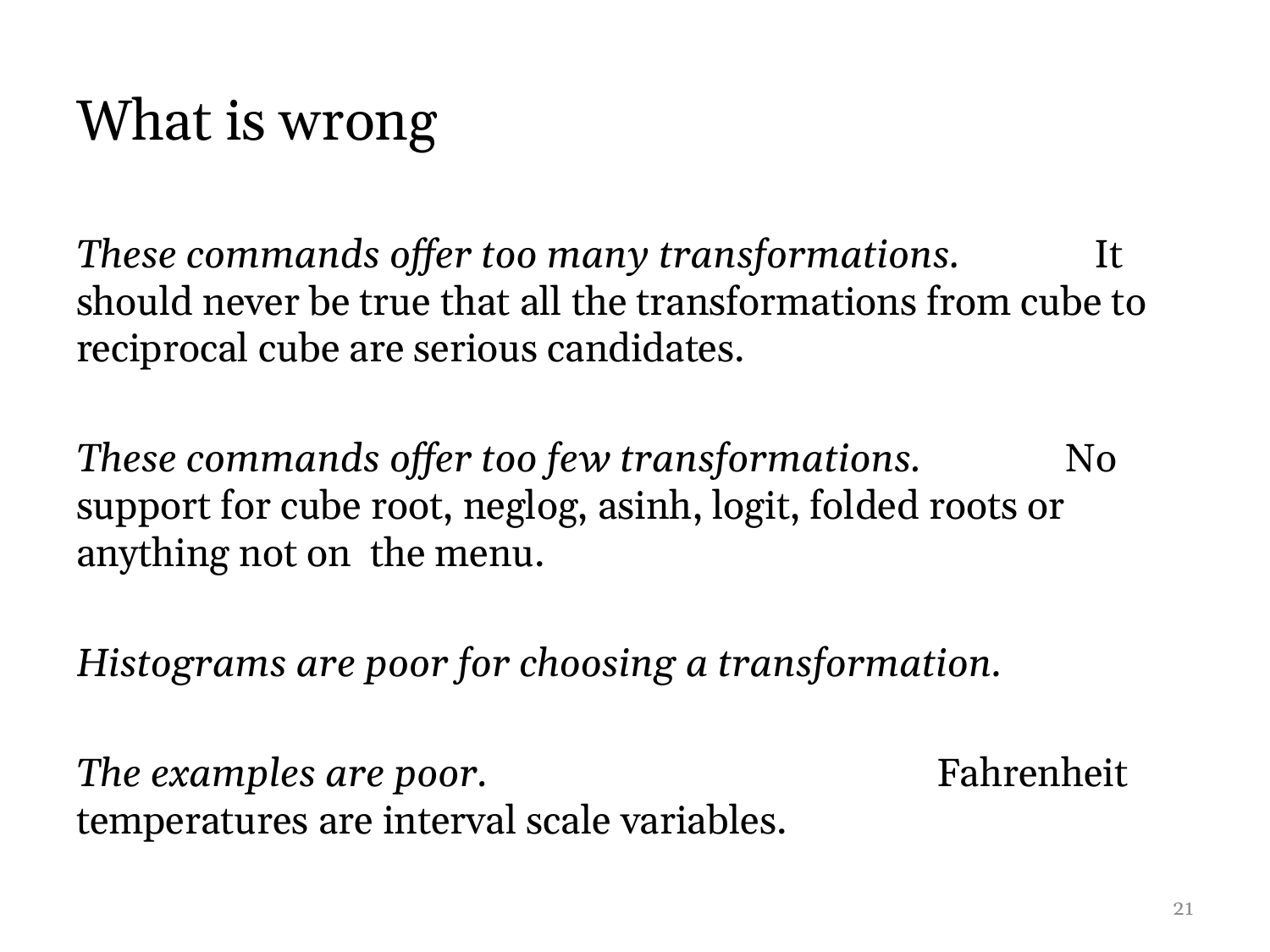

# What is wrong
These commands offer too many transformations.              It should never be true that all the transformations from cube to reciprocal cube are serious candidates.

These commands offer too few transformations.               No support for cube root, neglog, asinh, logit, folded roots or anything not on  the menu.

Histograms are poor for choosing a transformation.

The examples are poor.                                               Fahrenheit temperatures are interval scale variables.
21